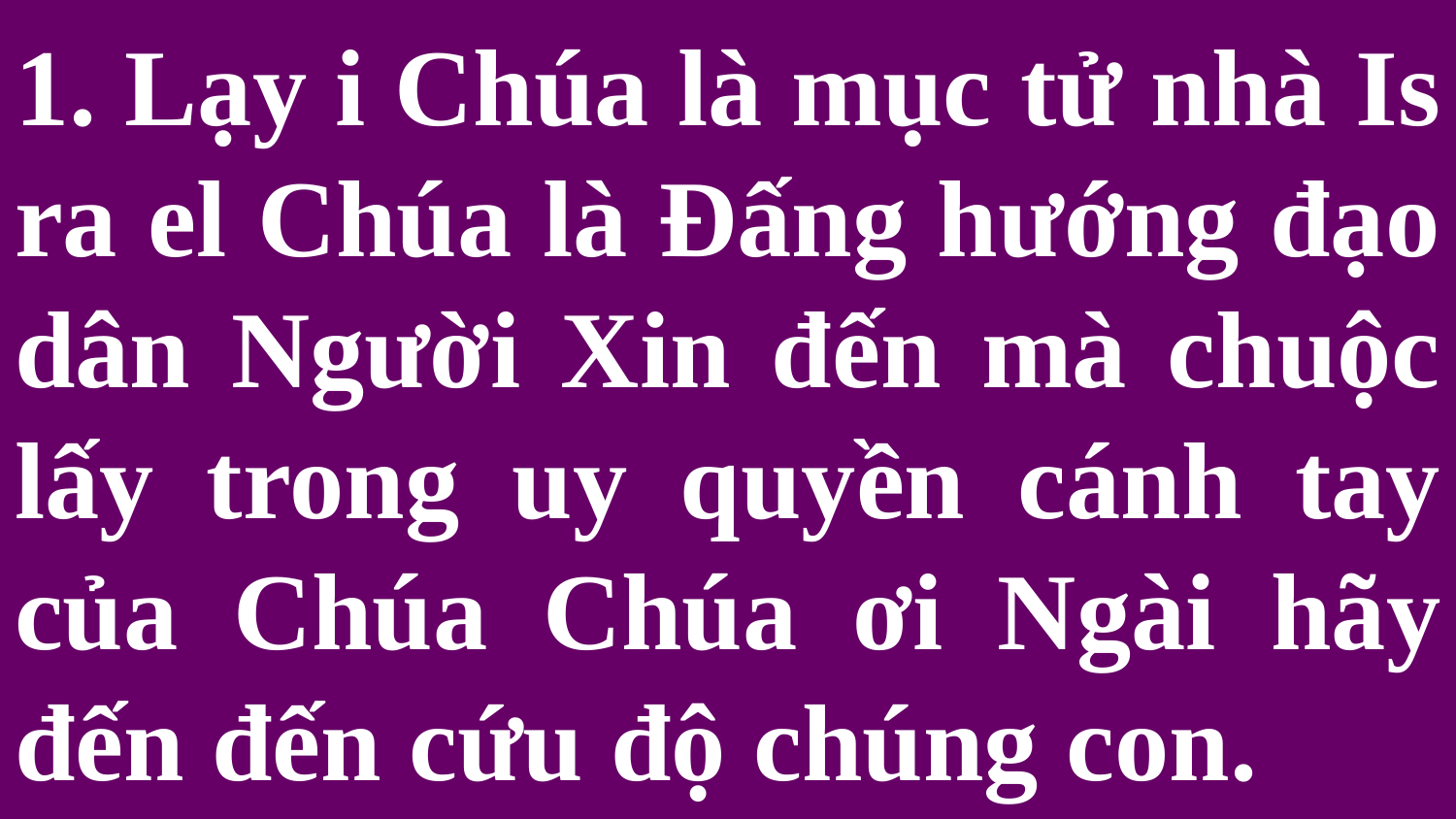

# 1. Lạy i Chúa là mục tử nhà Is ra el Chúa là Đấng hướng đạo dân Người Xin đến mà chuộc lấy trong uy quyền cánh tay của Chúa Chúa ơi Ngài hãy đến đến cứu độ chúng con.